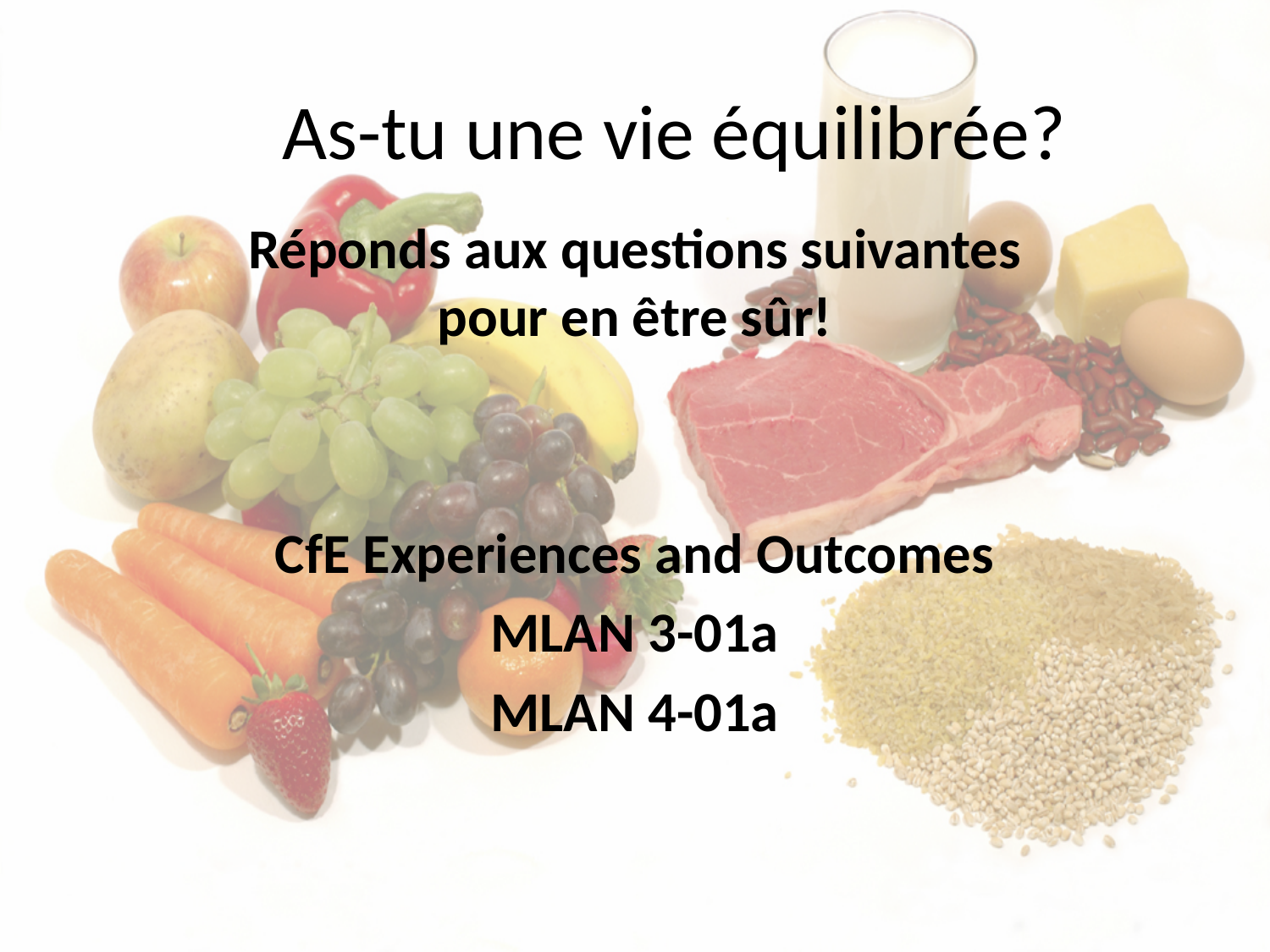

# As-tu une vie équilibrée?
Réponds aux questions suivantes pour en être sûr!

CfE Experiences and Outcomes
MLAN 3-01a
MLAN 4-01a